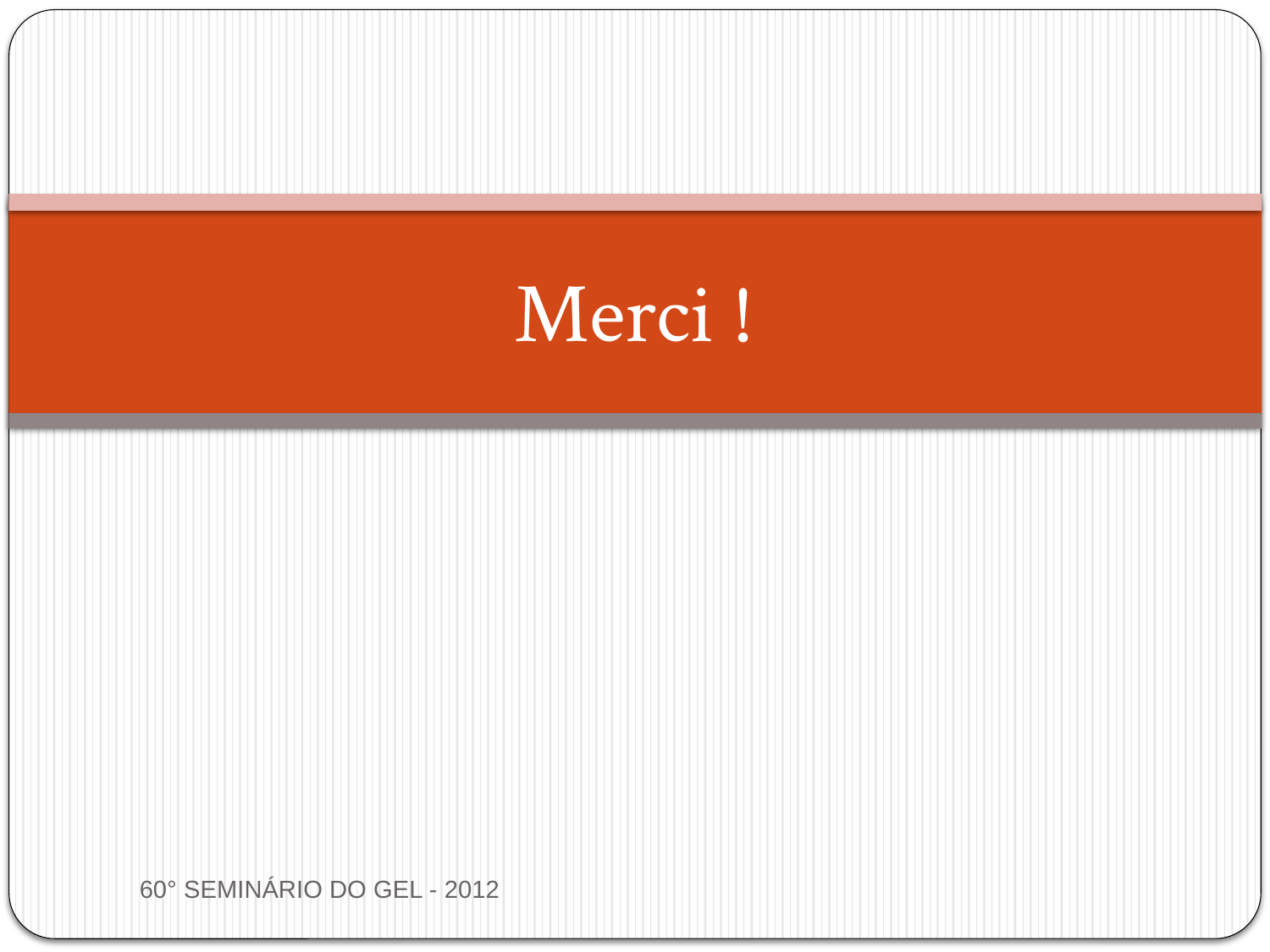

# Merci !
60° SEMINÁRIO DO GEL - 2012